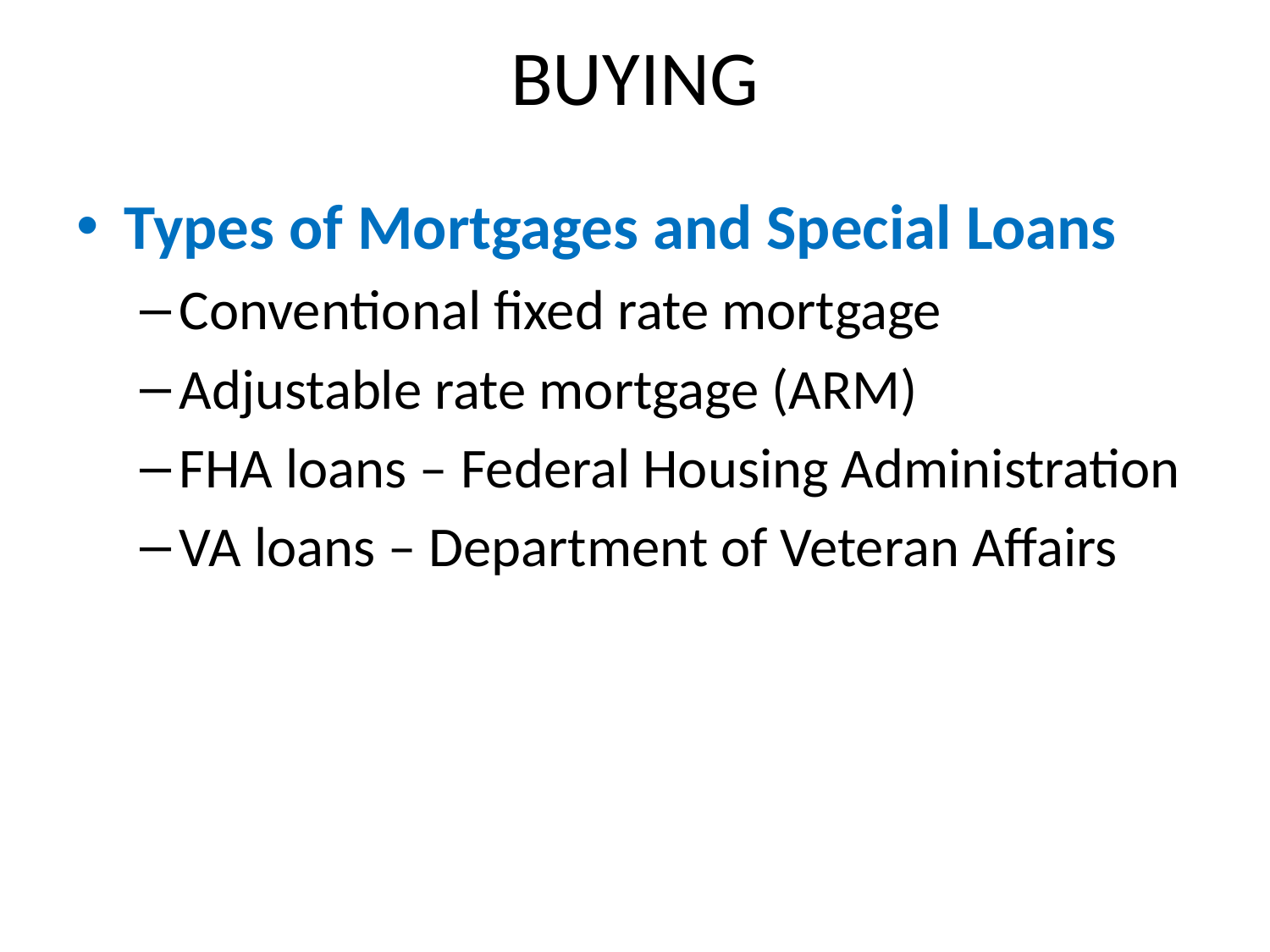

# BUYING
Types of Mortgages and Special Loans
Conventional fixed rate mortgage
Adjustable rate mortgage (ARM)
FHA loans – Federal Housing Administration
VA loans – Department of Veteran Affairs